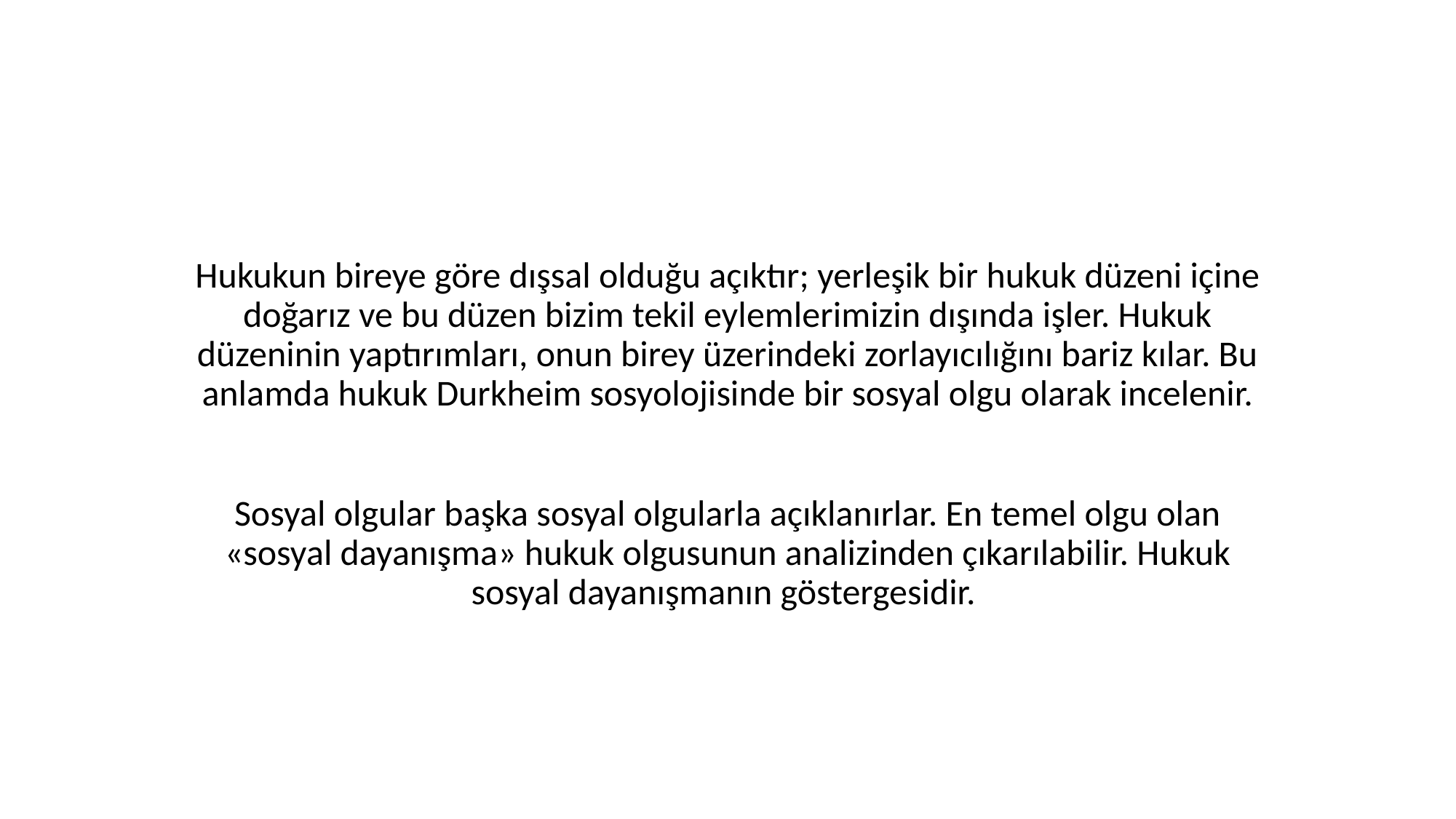

# Hukukun bireye göre dışsal olduğu açıktır; yerleşik bir hukuk düzeni içine doğarız ve bu düzen bizim tekil eylemlerimizin dışında işler. Hukuk düzeninin yaptırımları, onun birey üzerindeki zorlayıcılığını bariz kılar. Bu anlamda hukuk Durkheim sosyolojisinde bir sosyal olgu olarak incelenir.

Sosyal olgular başka sosyal olgularla açıklanırlar. En temel olgu olan «sosyal dayanışma» hukuk olgusunun analizinden çıkarılabilir. Hukuk sosyal dayanışmanın göstergesidir.